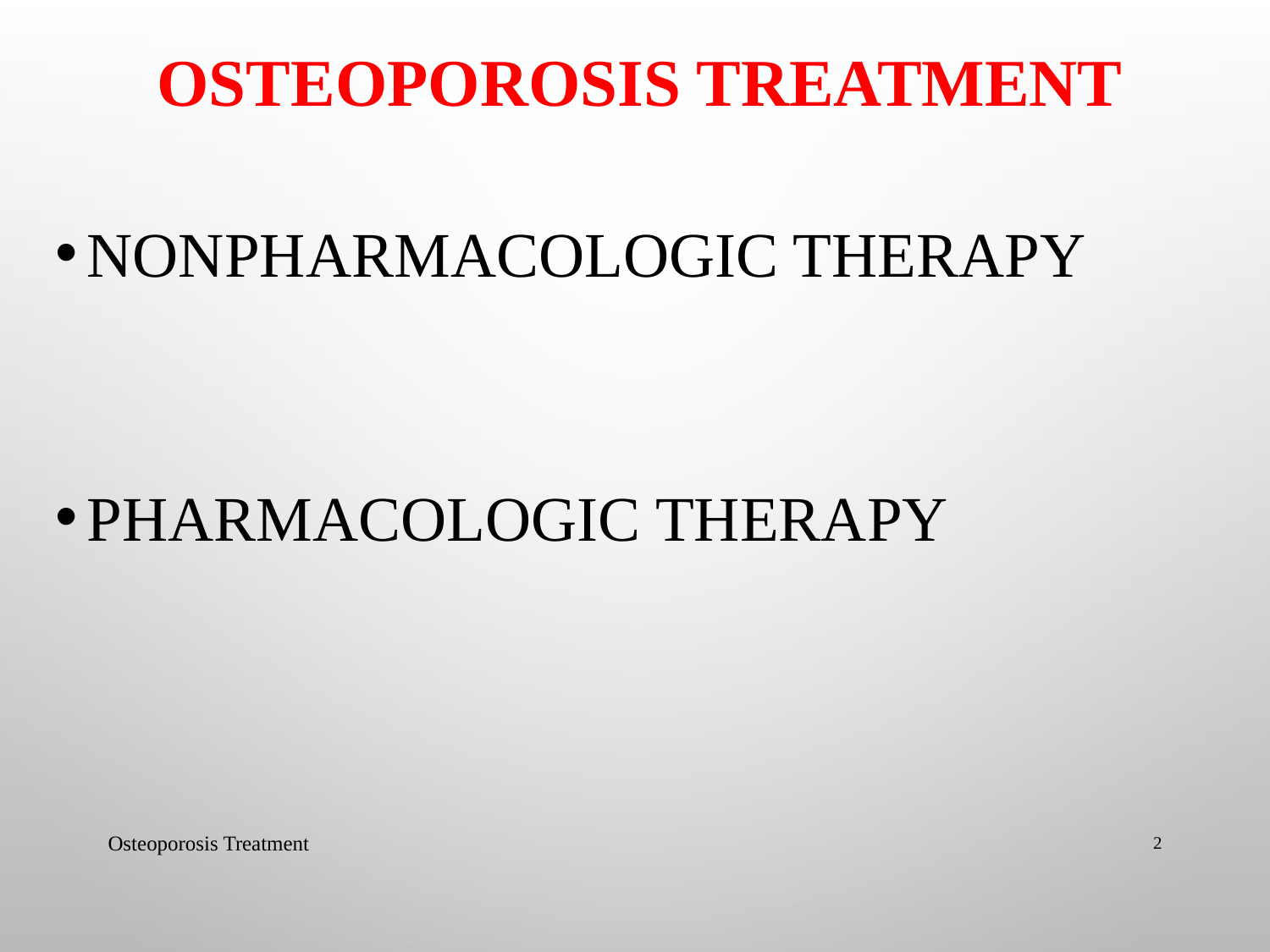

# Osteoporosis treatment
NONPHARMACOLOGIC THERAPY

PHARMACOLOGIC THERAPY
Osteoporosis Treatment
2